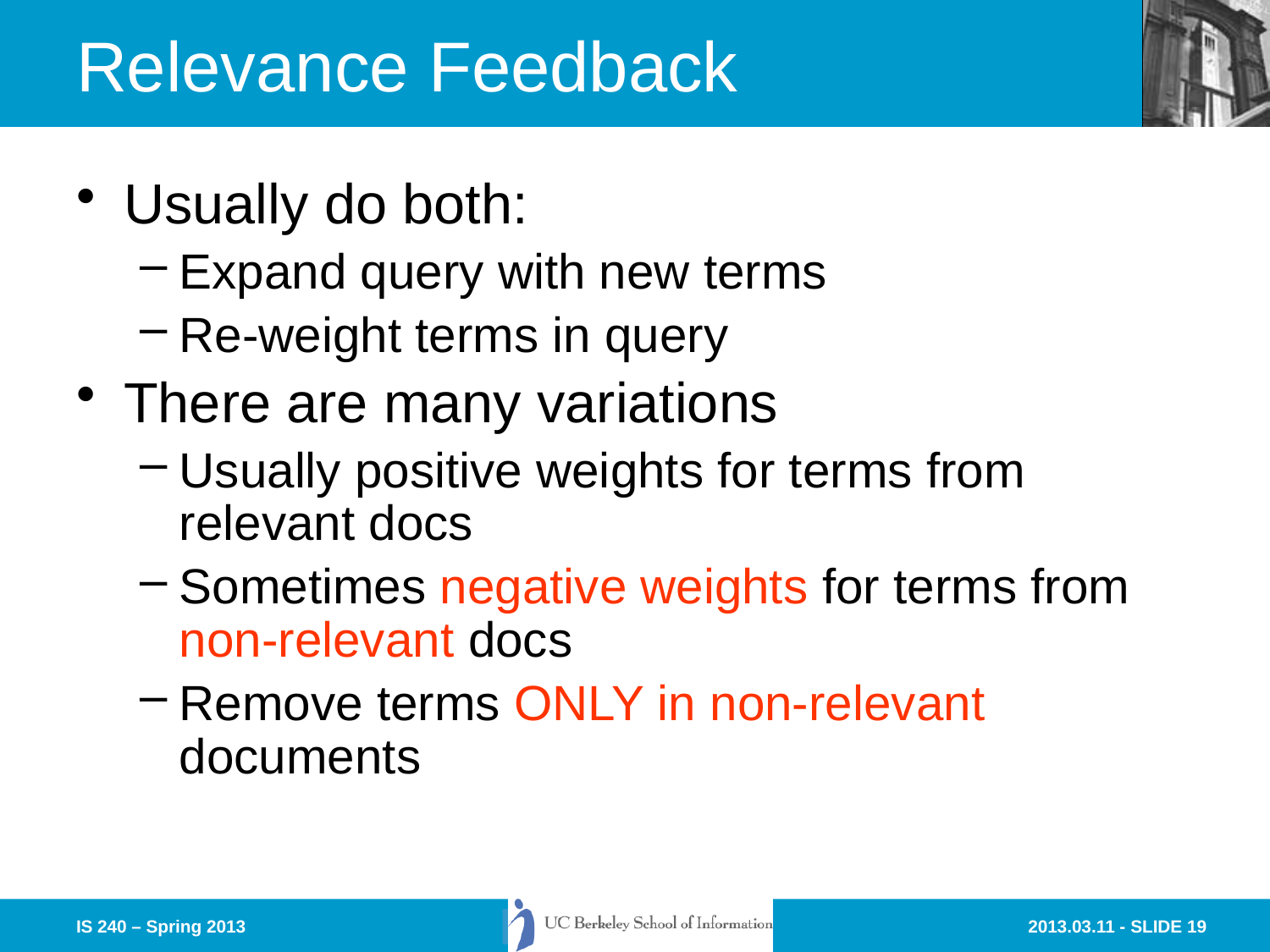

# Relevance Feedback
Usually do both:
Expand query with new terms
Re-weight terms in query
There are many variations
Usually positive weights for terms from relevant docs
Sometimes negative weights for terms from non-relevant docs
Remove terms ONLY in non-relevant documents
IS 240 – Spring 2013